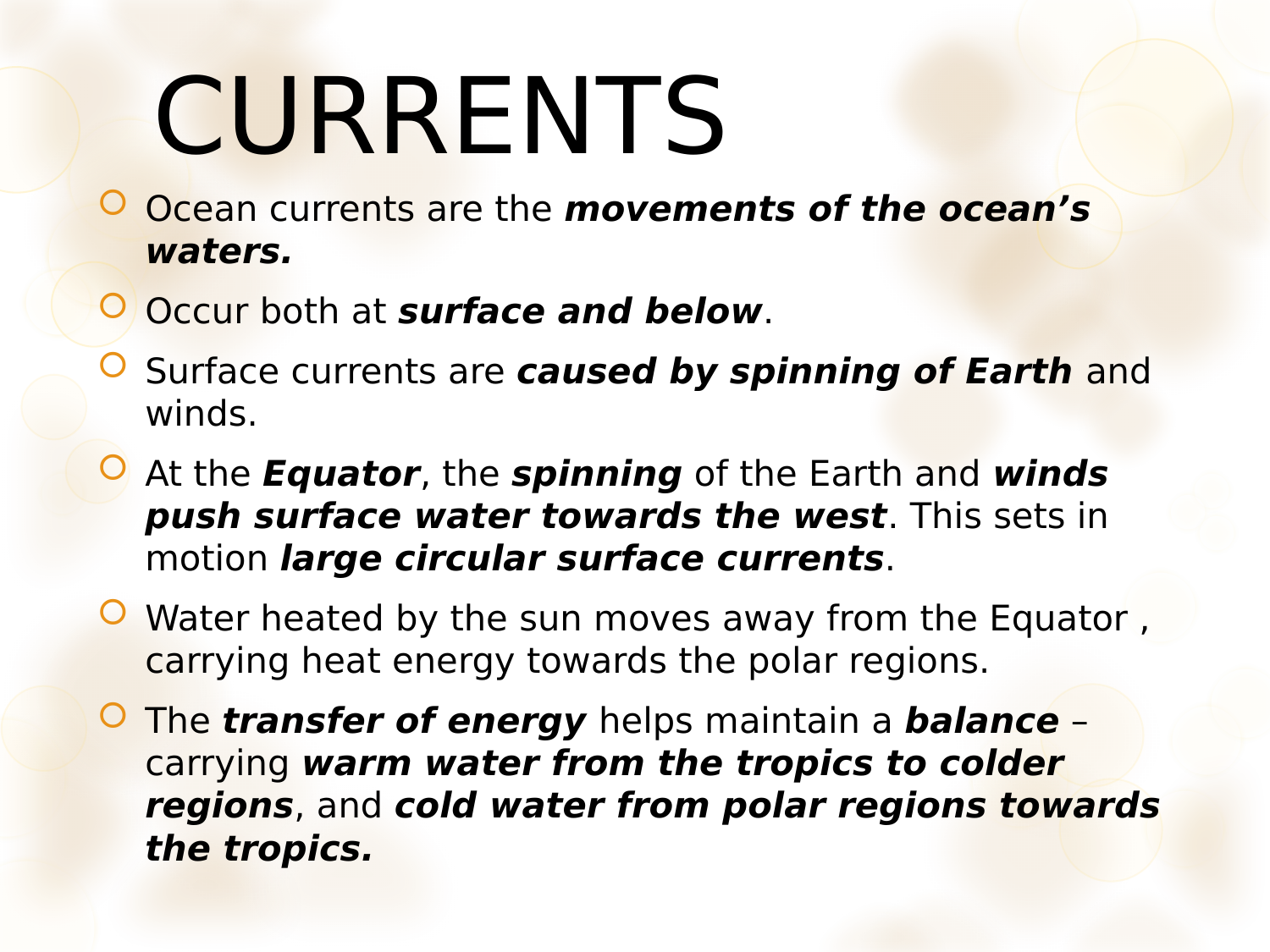

# CURRENTS
Ocean currents are the movements of the ocean’s waters.
Occur both at surface and below.
Surface currents are caused by spinning of Earth and winds.
At the Equator, the spinning of the Earth and winds push surface water towards the west. This sets in motion large circular surface currents.
Water heated by the sun moves away from the Equator , carrying heat energy towards the polar regions.
The transfer of energy helps maintain a balance – carrying warm water from the tropics to colder regions, and cold water from polar regions towards the tropics.